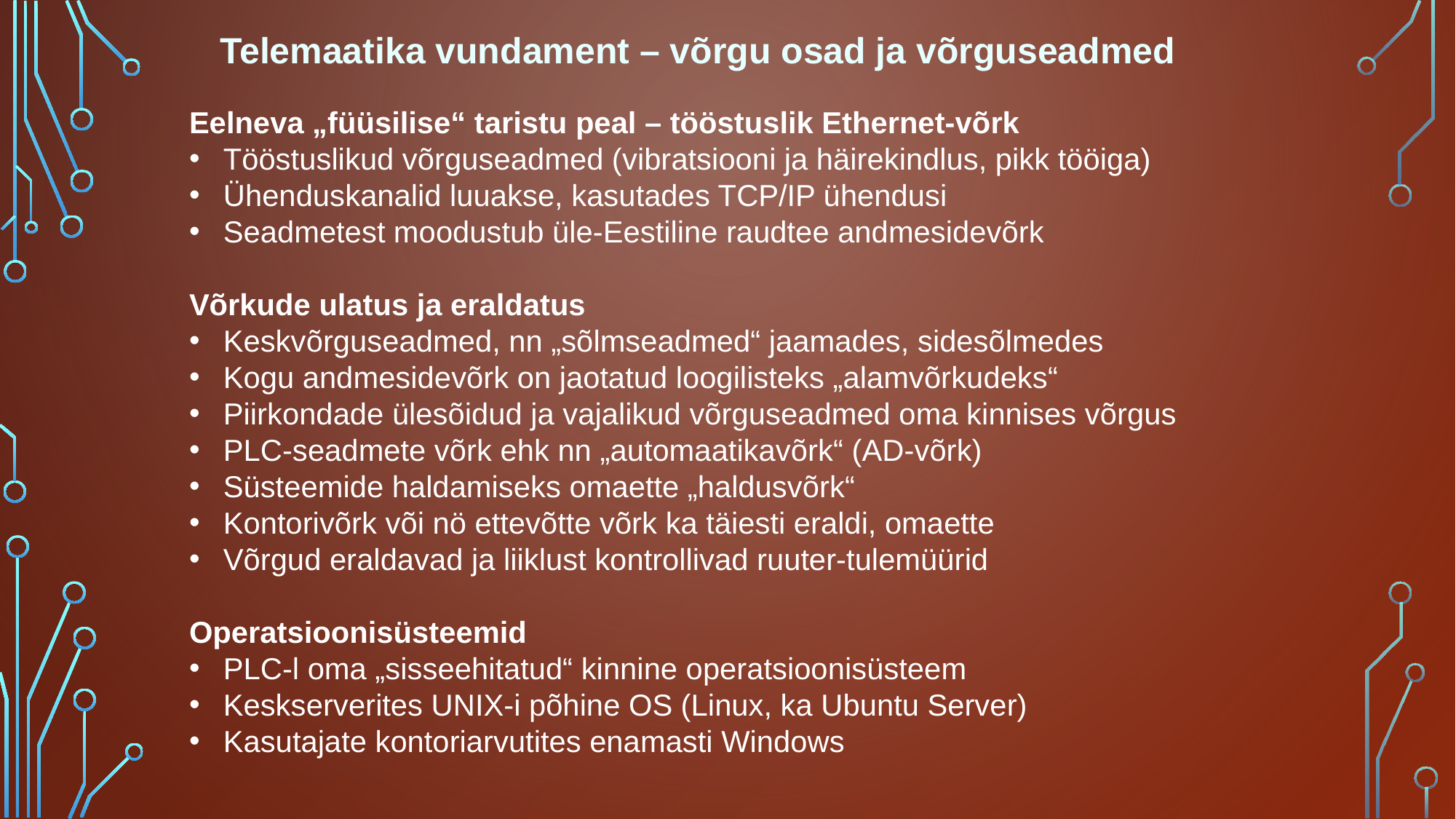

Telemaatika vundament – võrgu osad ja võrguseadmed
Eelneva „füüsilise“ taristu peal – tööstuslik Ethernet-võrk
Tööstuslikud võrguseadmed (vibratsiooni ja häirekindlus, pikk tööiga)
Ühenduskanalid luuakse, kasutades TCP/IP ühendusi
Seadmetest moodustub üle-Eestiline raudtee andmesidevõrk

Võrkude ulatus ja eraldatus
Keskvõrguseadmed, nn „sõlmseadmed“ jaamades, sidesõlmedes
Kogu andmesidevõrk on jaotatud loogilisteks „alamvõrkudeks“
Piirkondade ülesõidud ja vajalikud võrguseadmed oma kinnises võrgus
PLC-seadmete võrk ehk nn „automaatikavõrk“ (AD-võrk)
Süsteemide haldamiseks omaette „haldusvõrk“
Kontorivõrk või nö ettevõtte võrk ka täiesti eraldi, omaette
Võrgud eraldavad ja liiklust kontrollivad ruuter-tulemüürid

Operatsioonisüsteemid
PLC-l oma „sisseehitatud“ kinnine operatsioonisüsteem
Keskserverites UNIX-i põhine OS (Linux, ka Ubuntu Server)
Kasutajate kontoriarvutites enamasti Windows